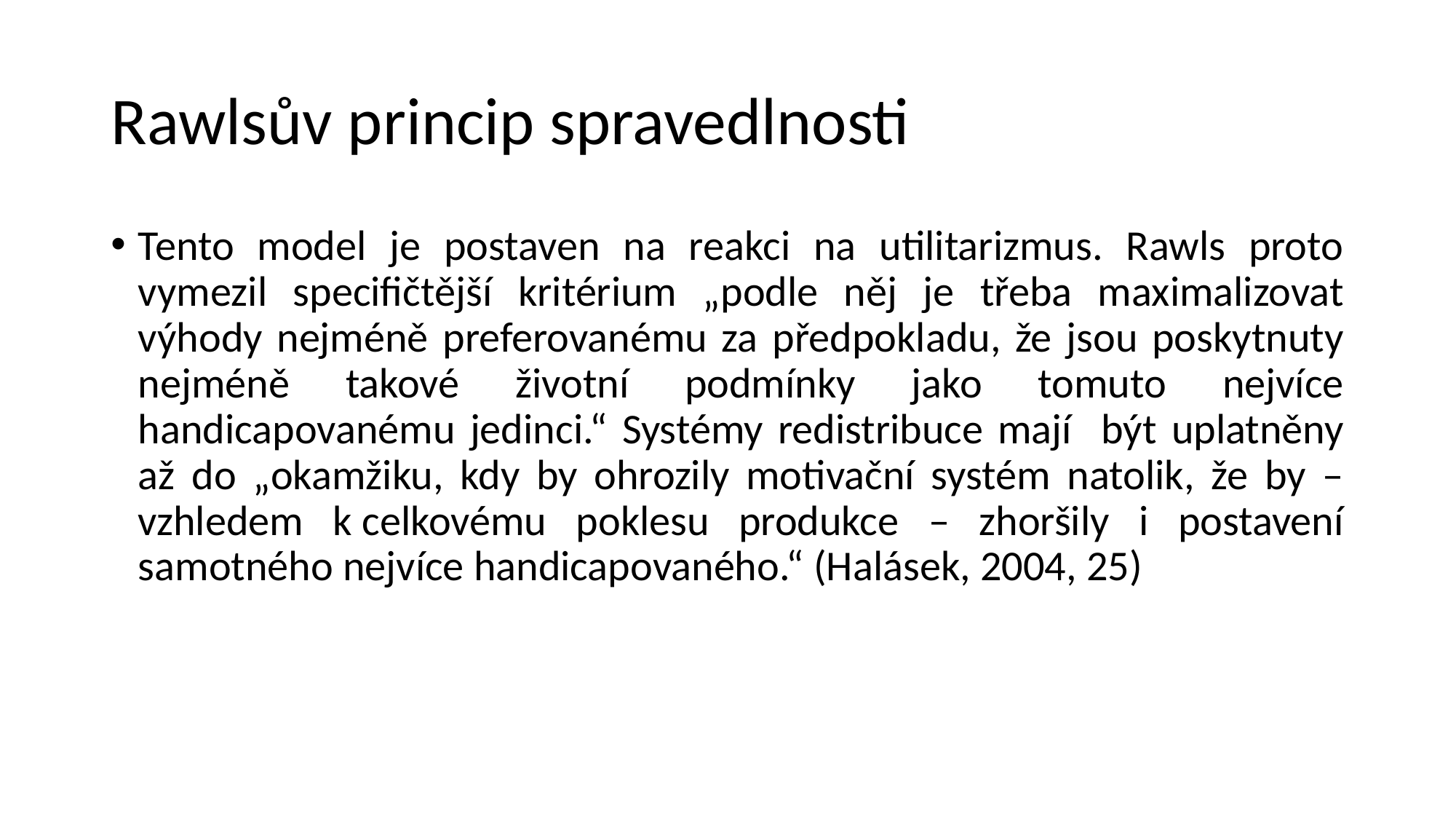

# Rawlsův princip spravedlnosti
Tento model je postaven na reakci na utilitarizmus. Rawls proto vymezil specifičtější kritérium „podle něj je třeba maximalizovat výhody nejméně preferovanému za předpokladu, že jsou poskytnuty nejméně takové životní podmínky jako tomuto nejvíce handicapovanému jedinci.“ Systémy redistribuce mají  být uplatněny až do „okamžiku, kdy by ohrozily motivační systém natolik, že by – vzhledem k celkovému poklesu produkce – zhoršily i postavení samotného nejvíce handicapovaného.“ (Halásek, 2004, 25)